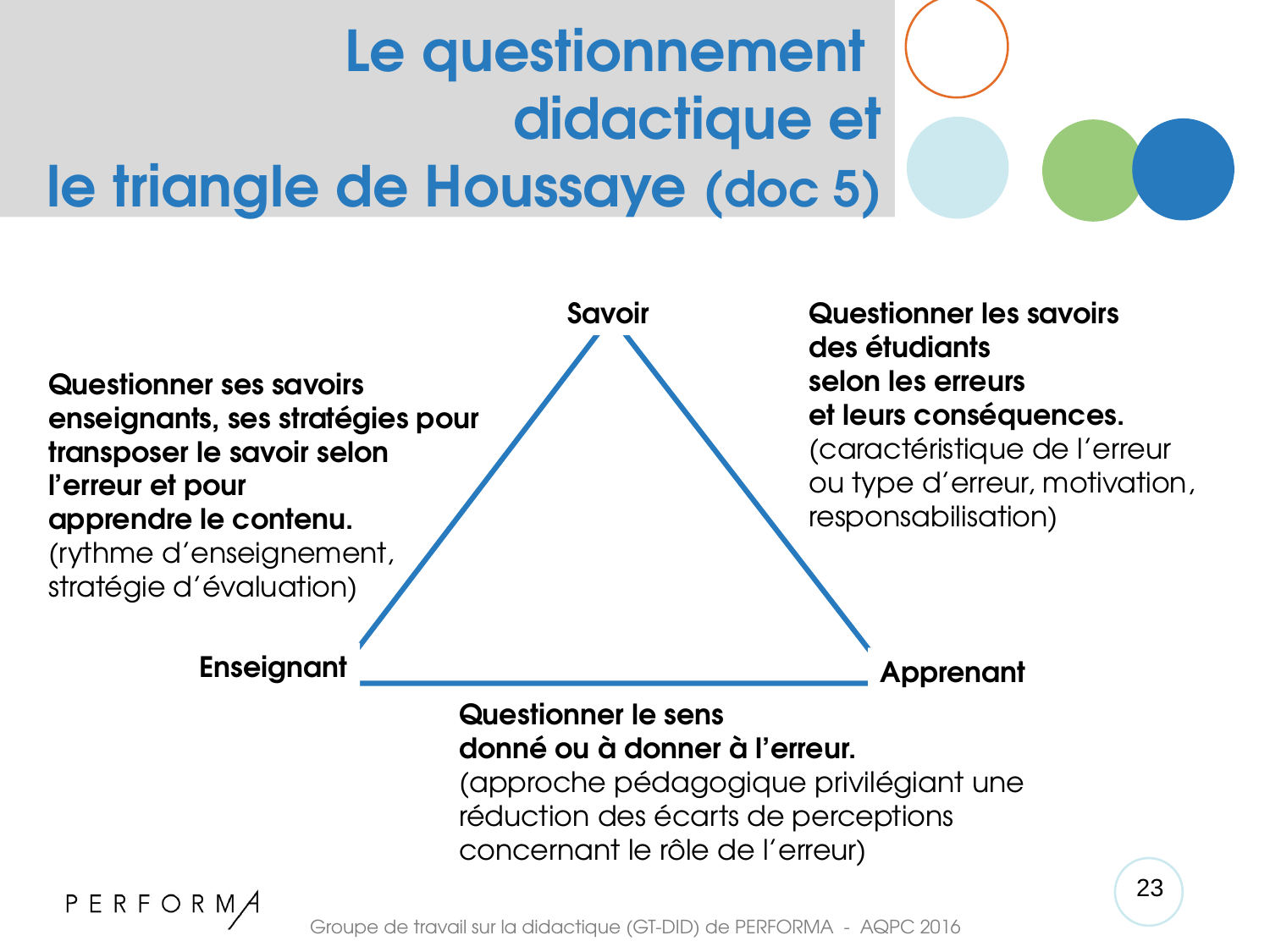

# Le questionnement didactique et le triangle de Houssaye (doc 5)
Savoir
Questionner les savoirs
des étudiants
selon les erreurs
et leurs conséquences.
(caractéristique de l’erreur
ou type d’erreur, motivation,
responsabilisation)

Questionner ses savoirs
enseignants, ses stratégies pour
transposer le savoir selon
l’erreur et pour
apprendre le contenu.
(rythme d’enseignement,
stratégie d’évaluation)
Enseignant
Apprenant
Questionner le sens
donné ou à donner à l’erreur.
(approche pédagogique privilégiant une
réduction des écarts de perceptions
concernant le rôle de l’erreur)